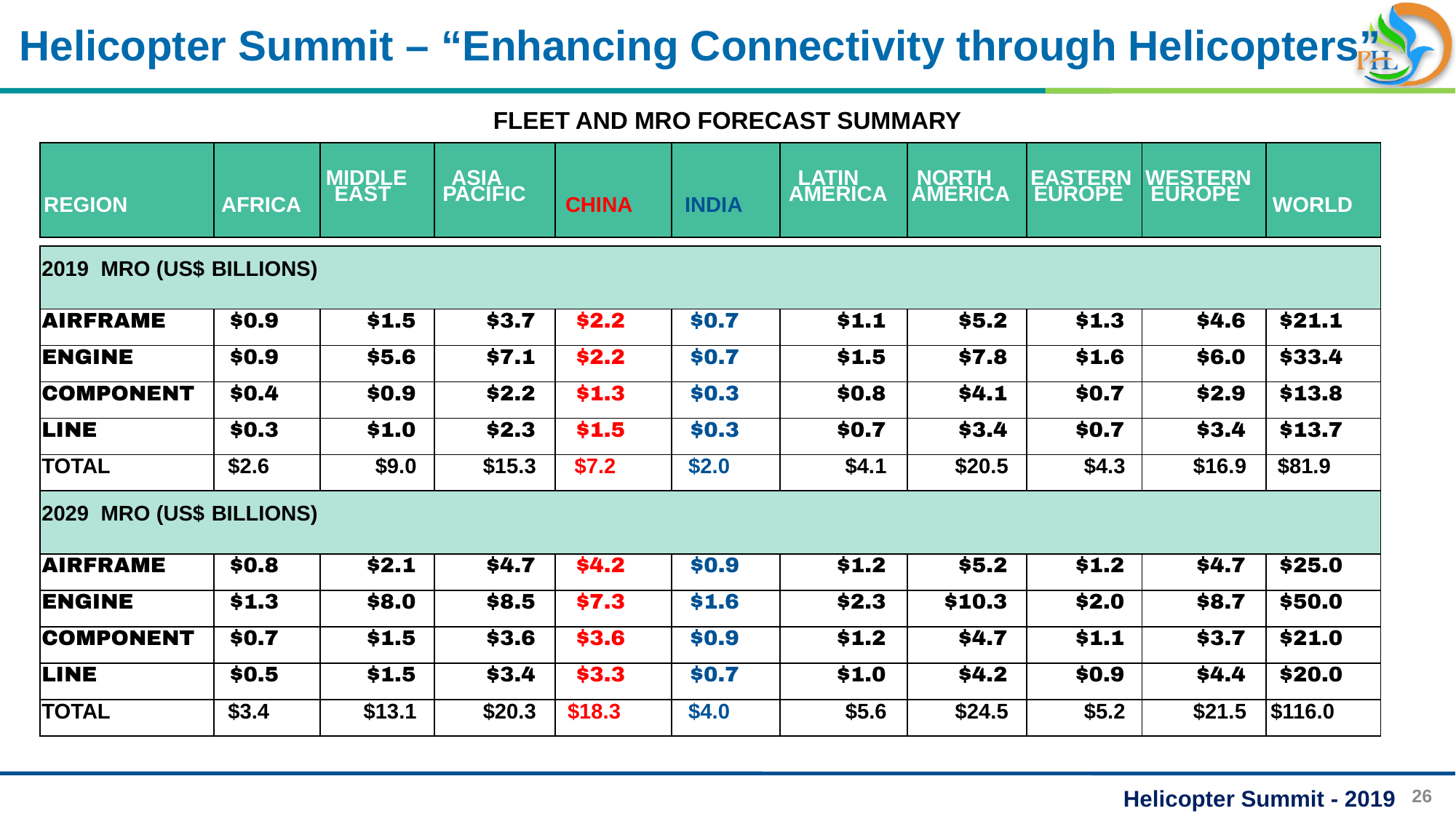

Helicopter Summit – “Enhancing Connectivity through Helicopters”

FLEET AND MRO FORECAST SUMMARY
| REGION | AFRICA | MIDDLE EAST | ASIA PACIFIC | CHINA | INDIA | LATIN AMERICA | NORTH AMERICA | EASTERN EUROPE | WESTERN EUROPE | WORLD |
| --- | --- | --- | --- | --- | --- | --- | --- | --- | --- | --- |
| 2019 MRO (US$ BILLIONS) |  |  |  |  |  |  |  |  |  |  |
| --- | --- | --- | --- | --- | --- | --- | --- | --- | --- | --- |
| AIRFRAME | $0.9 | $1.5 | $3.7 | $2.2 | $0.7 | $1.1 | $5.2 | $1.3 | $4.6 | $21.1 |
| ENGINE | $0.9 | $5.6 | $7.1 | $2.2 | $0.7 | $1.5 | $7.8 | $1.6 | $6.0 | $33.4 |
| COMPONENT | $0.4 | $0.9 | $2.2 | $1.3 | $0.3 | $0.8 | $4.1 | $0.7 | $2.9 | $13.8 |
| LINE | $0.3 | $1.0 | $2.3 | $1.5 | $0.3 | $0.7 | $3.4 | $0.7 | $3.4 | $13.7 |
| TOTAL | $2.6 | $9.0 | $15.3 | $7.2 | $2.0 | $4.1 | $20.5 | $4.3 | $16.9 | $81.9 |
| 2029 MRO (US$ BILLIONS) |  |  |  |  |  |  |  |  |  |  |
| AIRFRAME | $0.8 | $2.1 | $4.7 | $4.2 | $0.9 | $1.2 | $5.2 | $1.2 | $4.7 | $25.0 |
| ENGINE | $1.3 | $8.0 | $8.5 | $7.3 | $1.6 | $2.3 | $10.3 | $2.0 | $8.7 | $50.0 |
| COMPONENT | $0.7 | $1.5 | $3.6 | $3.6 | $0.9 | $1.2 | $4.7 | $1.1 | $3.7 | $21.0 |
| LINE | $0.5 | $1.5 | $3.4 | $3.3 | $0.7 | $1.0 | $4.2 | $0.9 | $4.4 | $20.0 |
| TOTAL | $3.4 | $13.1 | $20.3 | $18.3 | $4.0 | $5.6 | $24.5 | $5.2 | $21.5 | $116.0 |
Helicopter Summit - 2019